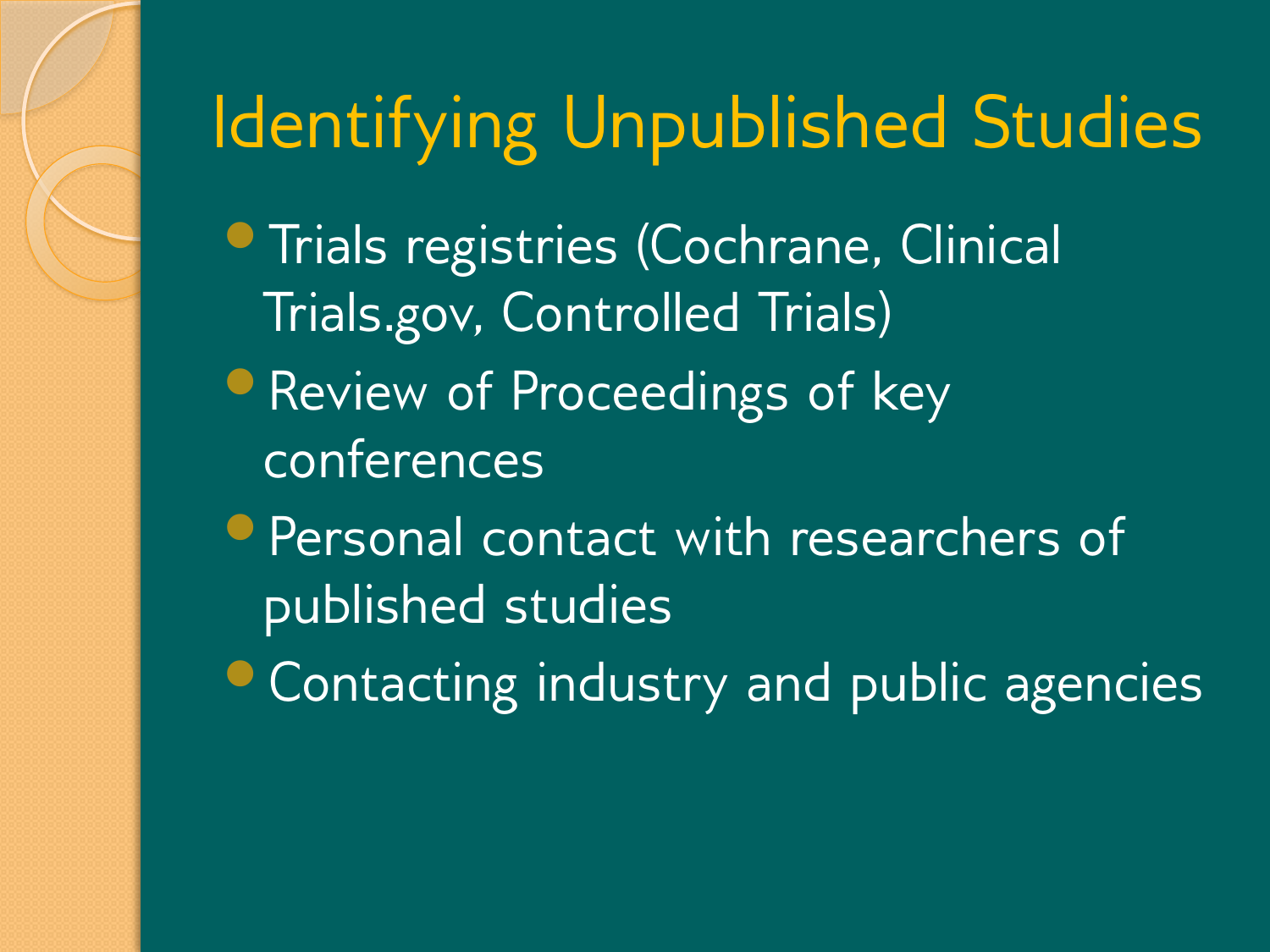

# Identifying Unpublished Studies
Trials registries (Cochrane, Clinical Trials.gov, Controlled Trials)
Review of Proceedings of key conferences
Personal contact with researchers of published studies
Contacting industry and public agencies